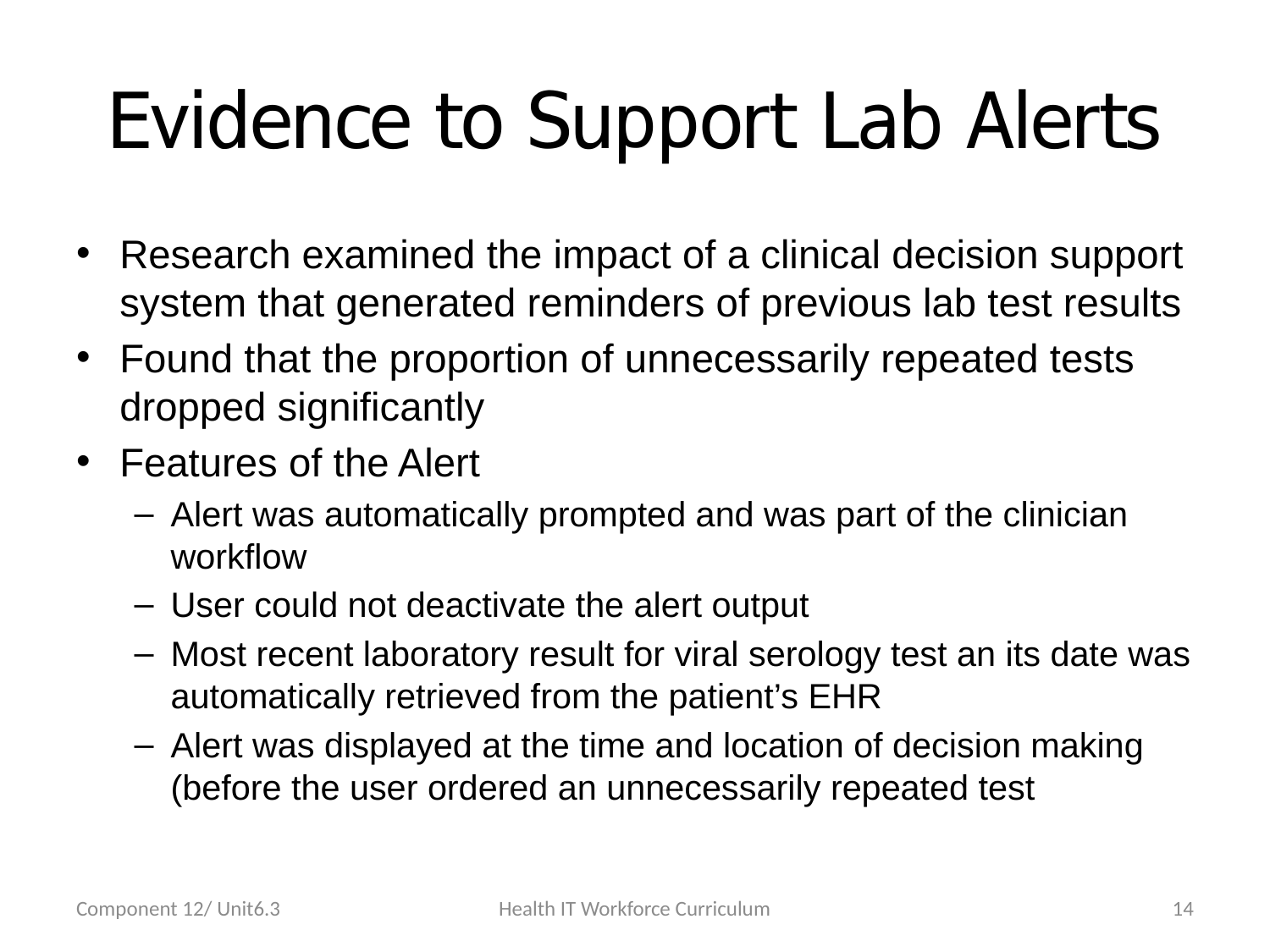

# Evidence to Support Lab Alerts
Research examined the impact of a clinical decision support system that generated reminders of previous lab test results
Found that the proportion of unnecessarily repeated tests dropped significantly
Features of the Alert
Alert was automatically prompted and was part of the clinician workflow
User could not deactivate the alert output
Most recent laboratory result for viral serology test an its date was automatically retrieved from the patient’s EHR
Alert was displayed at the time and location of decision making (before the user ordered an unnecessarily repeated test

Component 12/ Unit6.3
Health IT Workforce Curriculum
14